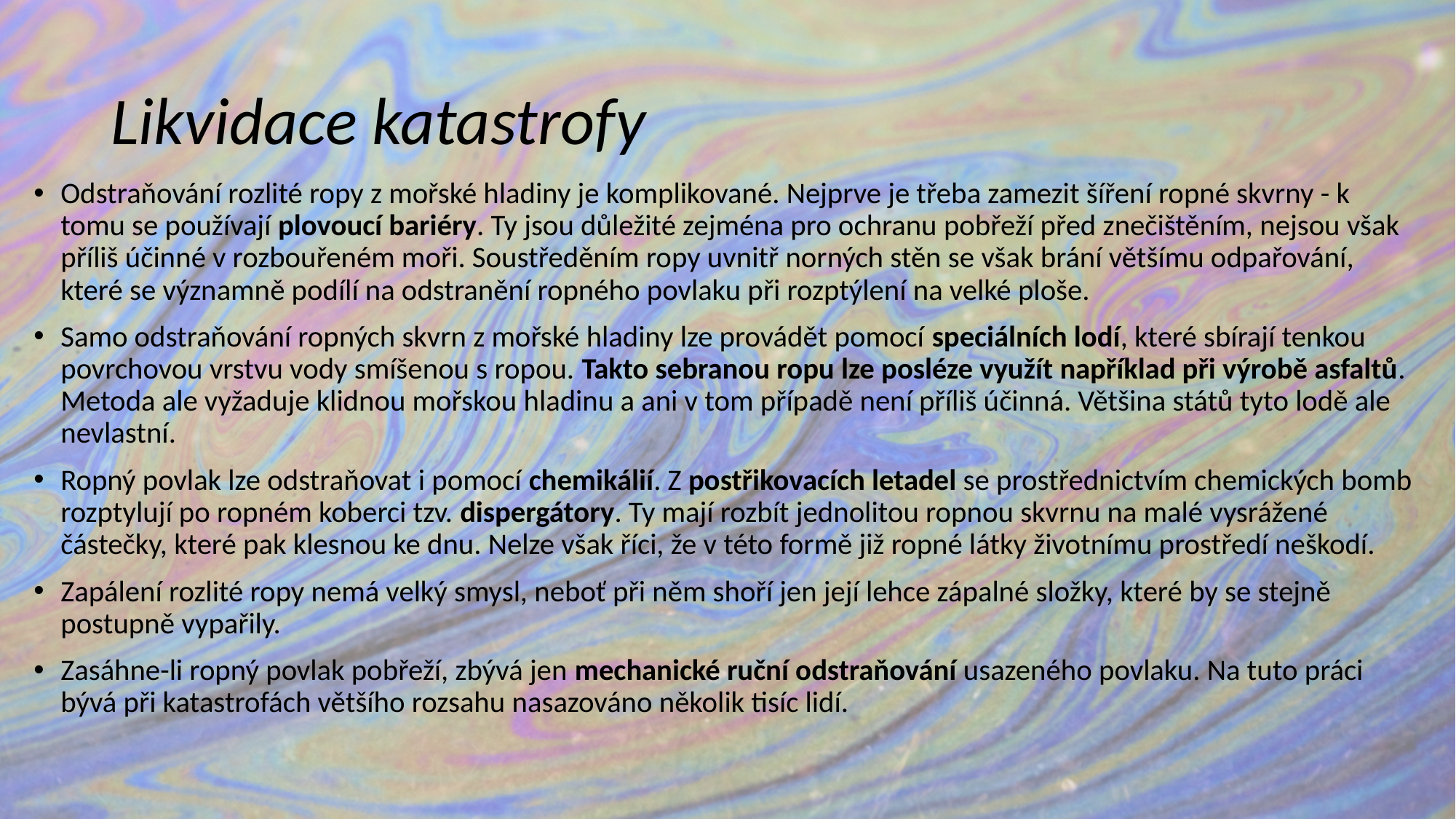

# Likvidace katastrofy
Odstraňování rozlité ropy z mořské hladiny je komplikované. Nejprve je třeba zamezit šíření ropné skvrny - k tomu se používají plovoucí bariéry. Ty jsou důležité zejména pro ochranu pobřeží před znečištěním, nejsou však příliš účinné v rozbouřeném moři. Soustředěním ropy uvnitř norných stěn se však brání většímu odpařování, které se významně podílí na odstranění ropného povlaku při rozptýlení na velké ploše.
Samo odstraňování ropných skvrn z mořské hladiny lze provádět pomocí speciálních lodí, které sbírají tenkou povrchovou vrstvu vody smíšenou s ropou. Takto sebranou ropu lze posléze využít například při výrobě asfaltů. Metoda ale vyžaduje klidnou mořskou hladinu a ani v tom případě není příliš účinná. Většina států tyto lodě ale nevlastní.
Ropný povlak lze odstraňovat i pomocí chemikálií. Z postřikovacích letadel se prostřednictvím chemických bomb rozptylují po ropném koberci tzv. dispergátory. Ty mají rozbít jednolitou ropnou skvrnu na malé vysrážené částečky, které pak klesnou ke dnu. Nelze však říci, že v této formě již ropné látky životnímu prostředí neškodí.
Zapálení rozlité ropy nemá velký smysl, neboť při něm shoří jen její lehce zápalné složky, které by se stejně postupně vypařily.
Zasáhne-li ropný povlak pobřeží, zbývá jen mechanické ruční odstraňování usazeného povlaku. Na tuto práci bývá při katastrofách většího rozsahu nasazováno několik tisíc lidí.